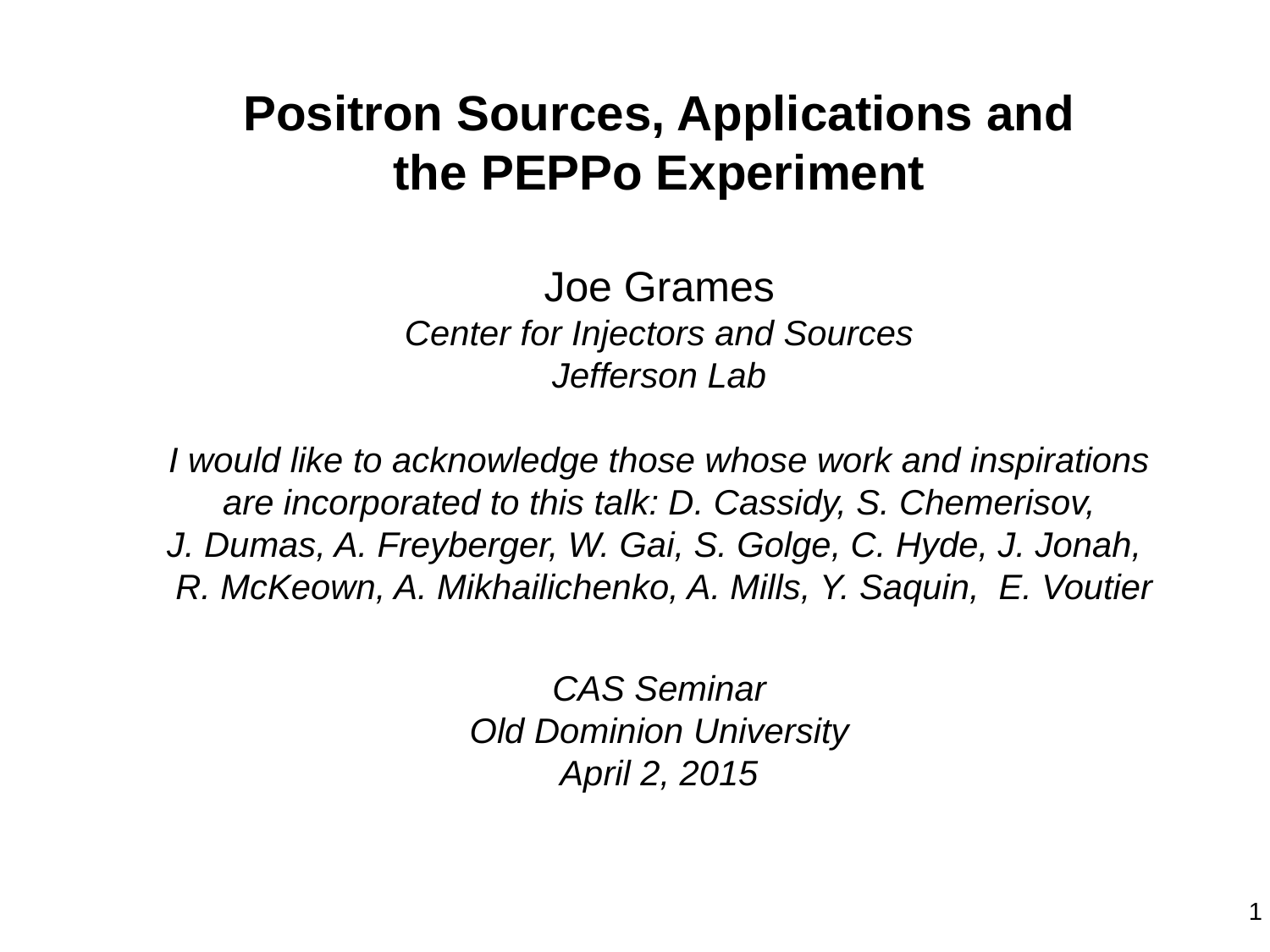

Positron Sources, Applications and
the PEPPo Experiment

Joe Grames
Center for Injectors and Sources
Jefferson Lab

I would like to acknowledge those whose work and inspirations are incorporated to this talk: D. Cassidy, S. Chemerisov,
J. Dumas, A. Freyberger, W. Gai, S. Golge, C. Hyde, J. Jonah,
 R. McKeown, A. Mikhailichenko, A. Mills, Y. Saquin,  E. Voutier

CAS Seminar
Old Dominion University
April 2, 2015
1